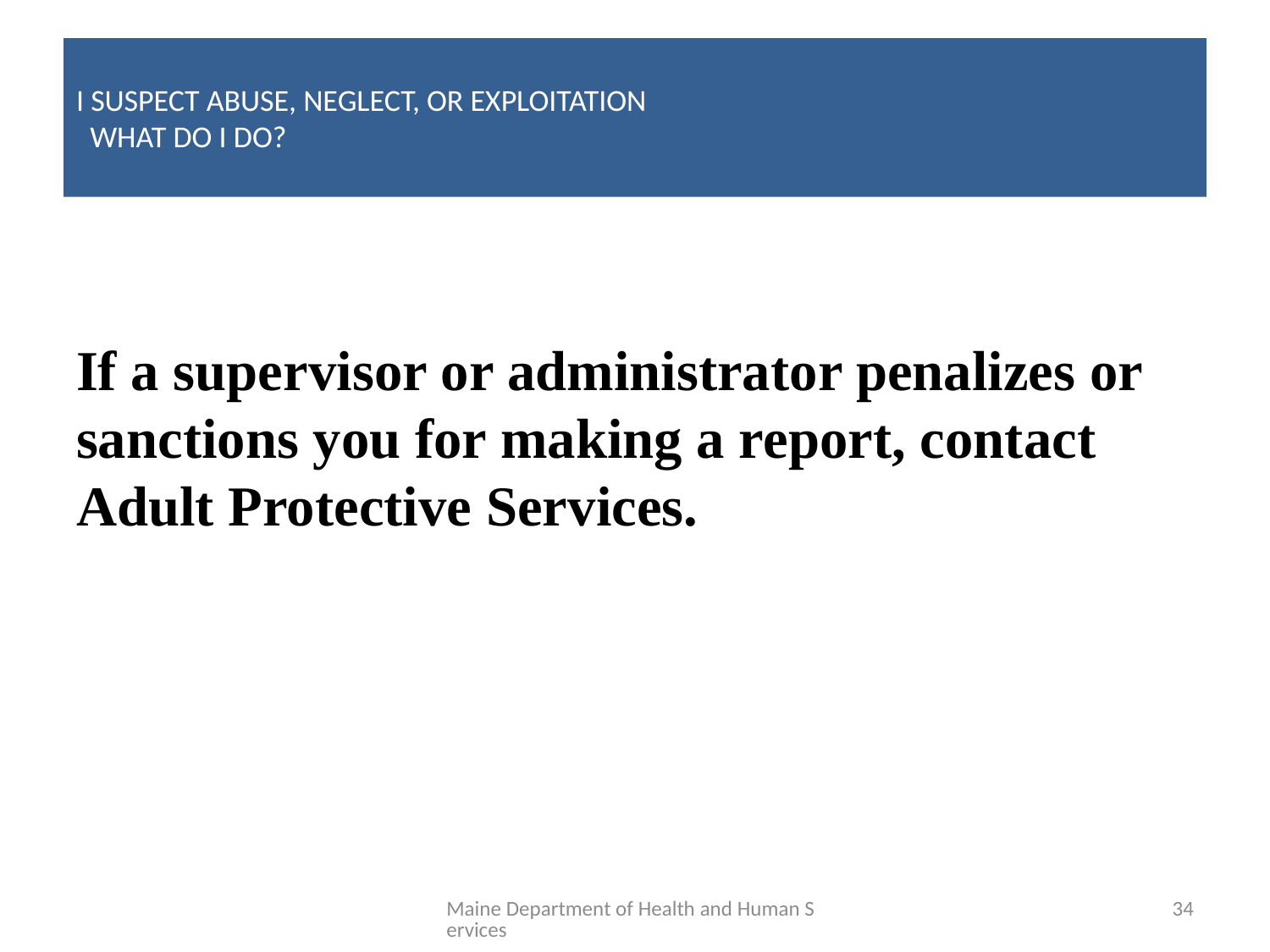

# I SUSPECT ABUSE, NEGLECT, OR EXPLOITATION WHAT DO I DO?
If a supervisor or administrator penalizes or sanctions you for making a report, contact Adult Protective Services.

Maine Department of Health and Human Services
34